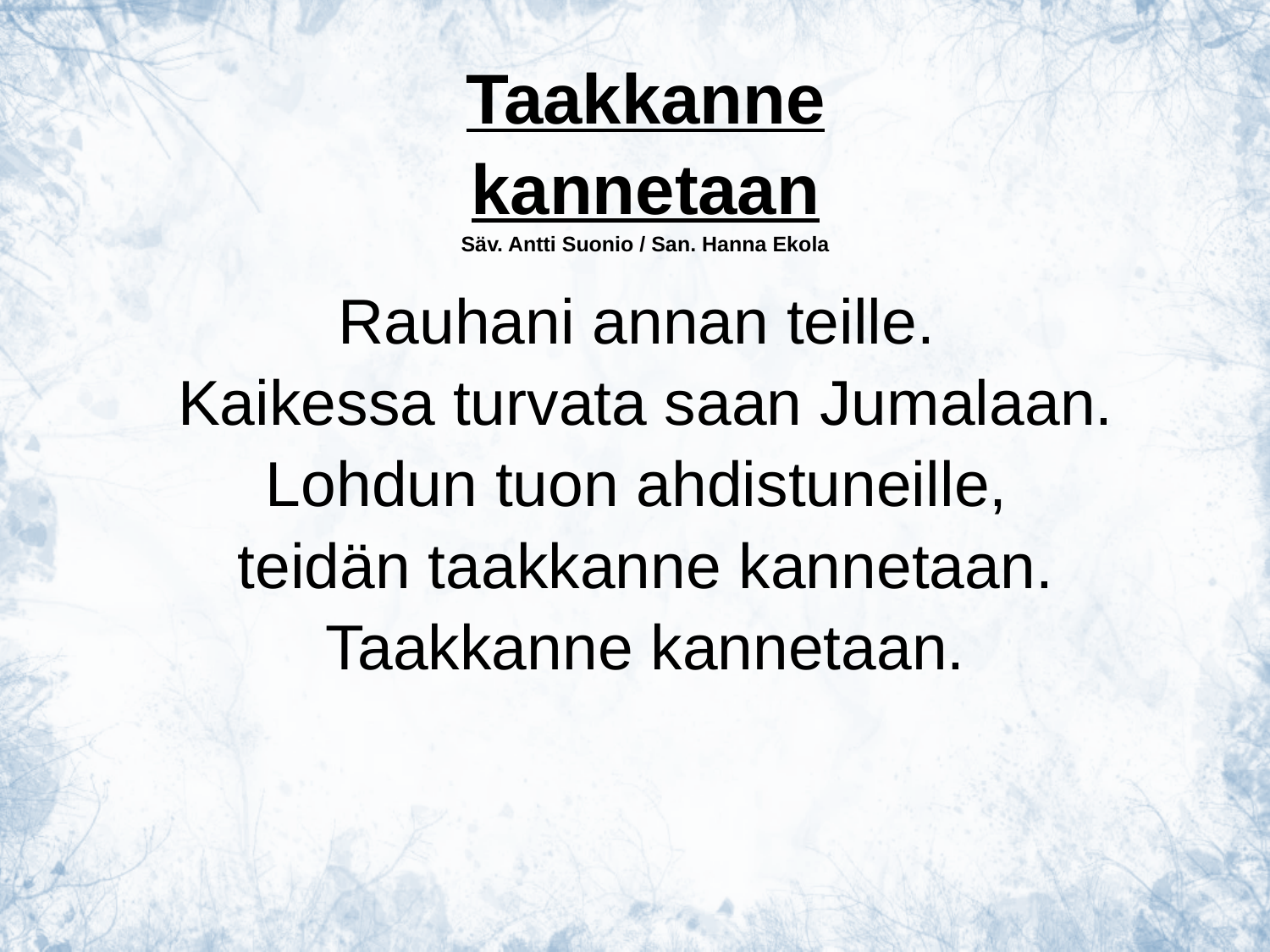

Taakkanne kannetaan
Säv. Antti Suonio / San. Hanna Ekola
Rauhani annan teille.
Kaikessa turvata saan Jumalaan.
Lohdun tuon ahdistuneille,
teidän taakkanne kannetaan.
Taakkanne kannetaan.